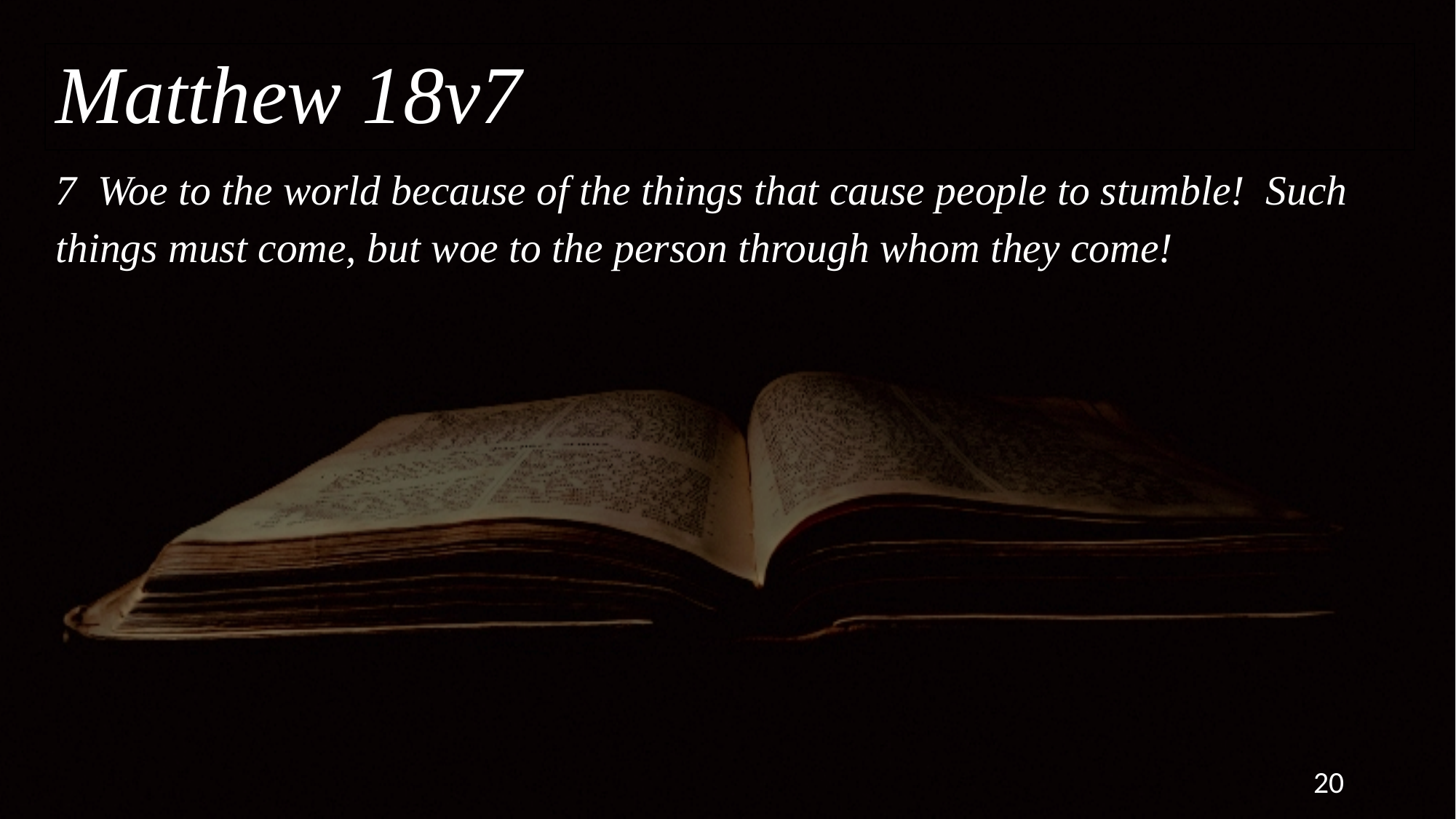

Matthew 18v7
# 7  Woe to the world because of the things that cause people to stumble!  Such things must come, but woe to the person through whom they come!
20